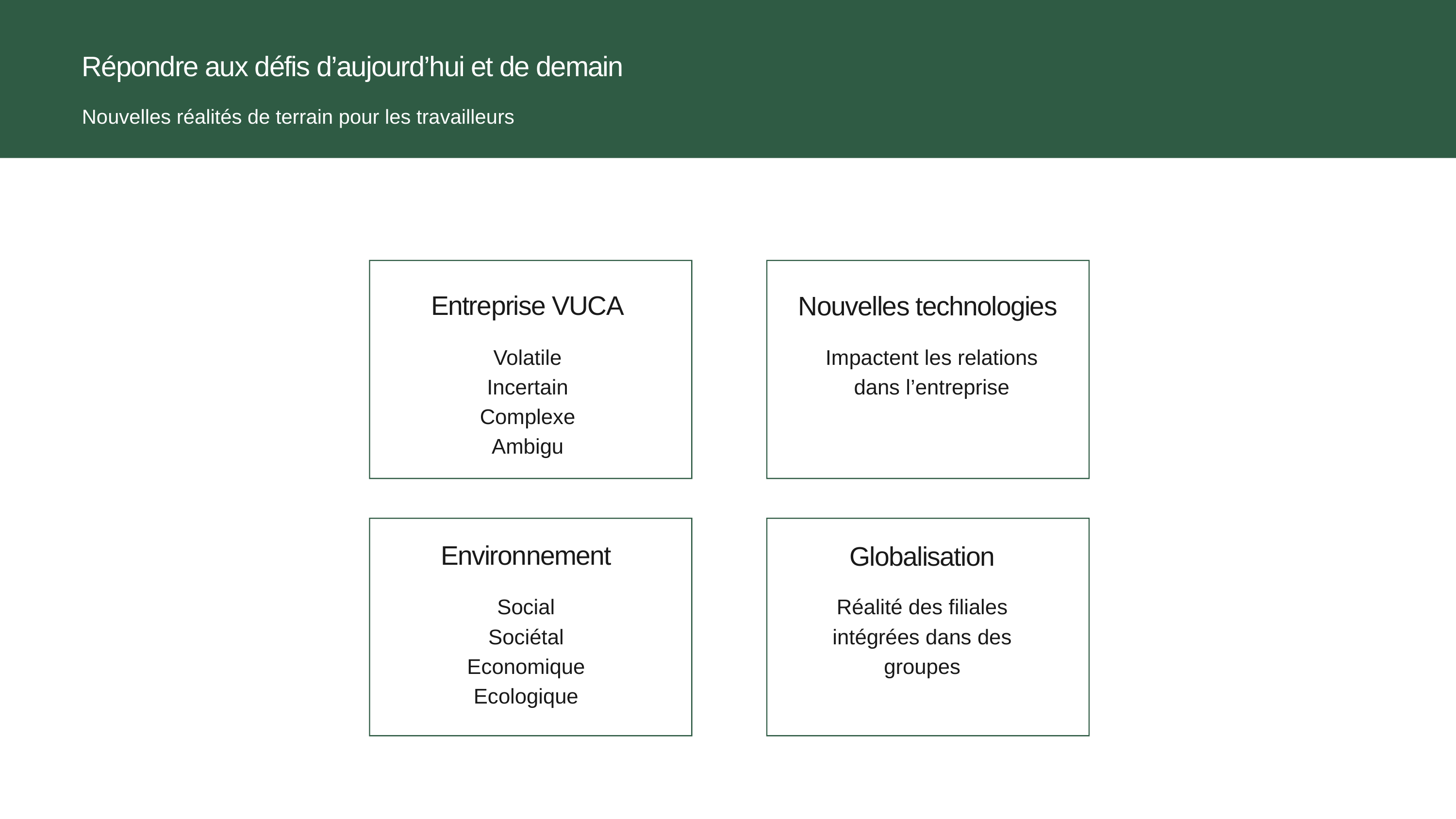

Répondre aux défis d’aujourd’hui et de demain
Nouvelles réalités de terrain pour les travailleurs

Entreprise VUCA
Nouvelles technologies
Volatile
Incertain
Complexe
Ambigu
Impactent les relations dans l’entreprise

Environnement
Globalisation
Social
Sociétal
Economique
Ecologique
Réalité des filiales intégrées dans des groupes